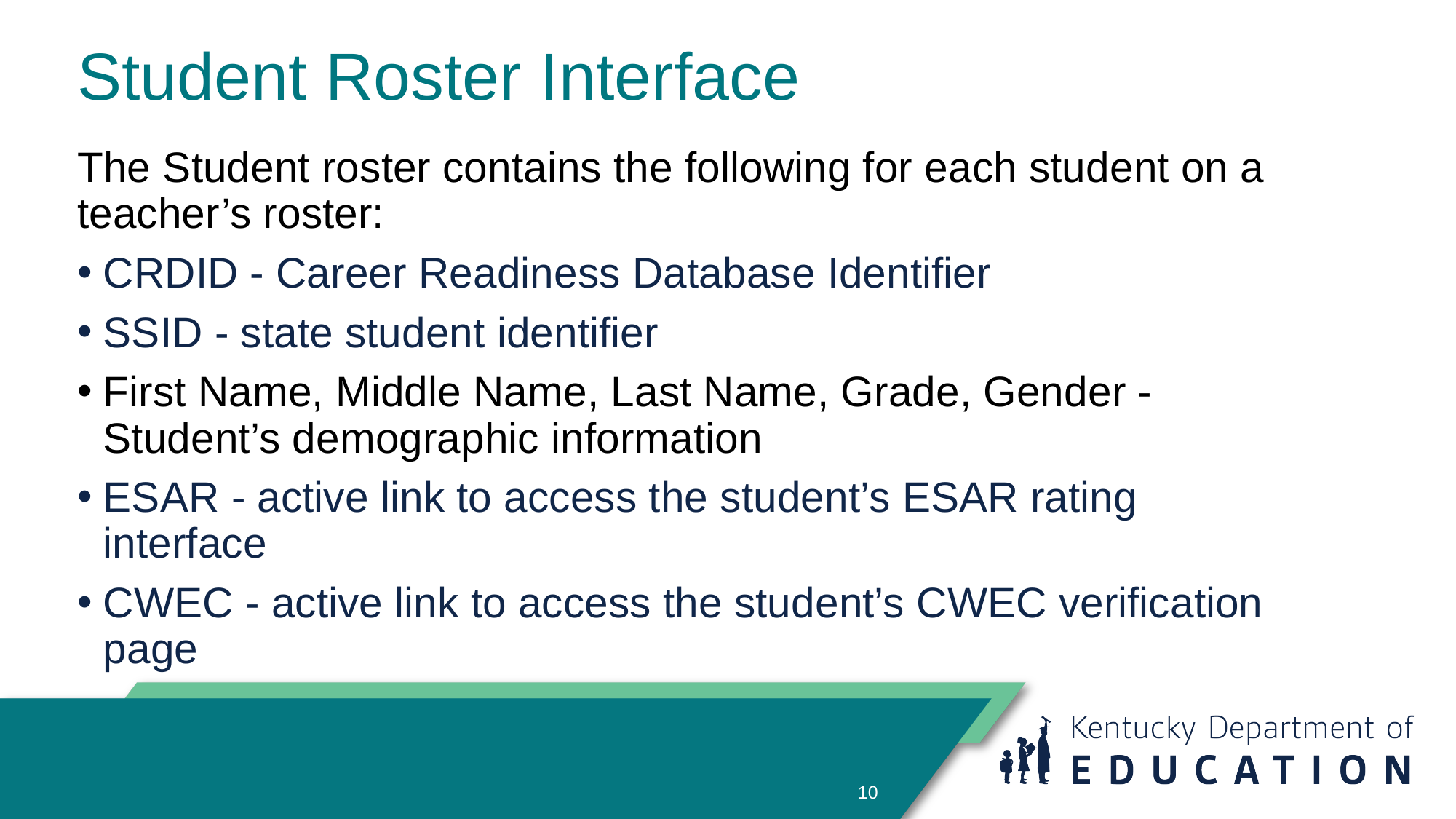

# Student Roster Interface
The Student roster contains the following for each student on a teacher’s roster:
CRDID - Career Readiness Database Identifier
SSID - state student identifier
First Name, Middle Name, Last Name, Grade, Gender - Student’s demographic information
ESAR - active link to access the student’s ESAR rating interface
CWEC - active link to access the student’s CWEC verification page